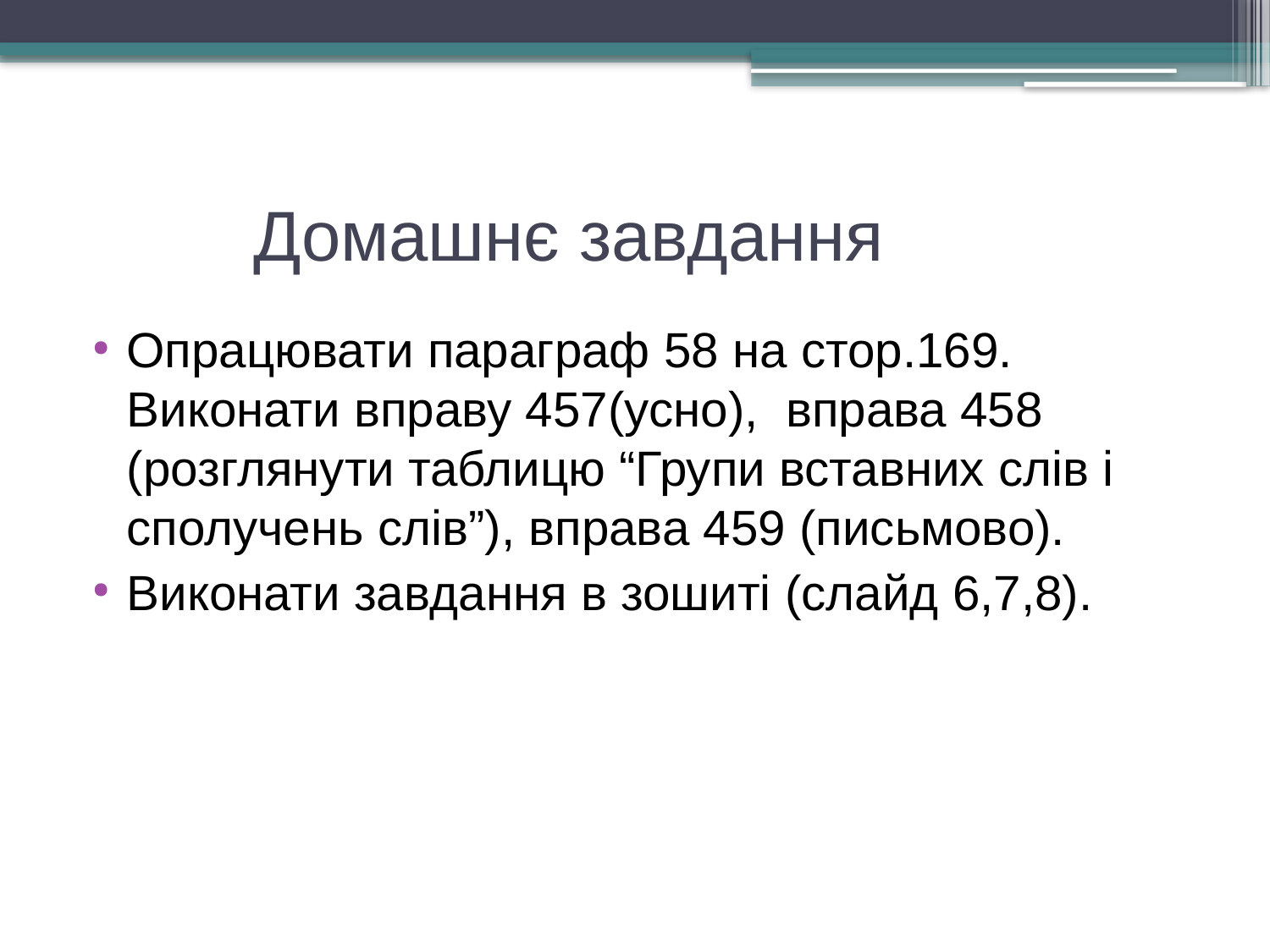

Домашнє завдання
Опрацювати параграф 58 на стор.169. Виконати вправу 457(усно),  вправа 458 (розглянути таблицю “Групи вставних слів і сполучень слів”), вправа 459 (письмово).
Виконати завдання в зошиті (слайд 6,7,8).